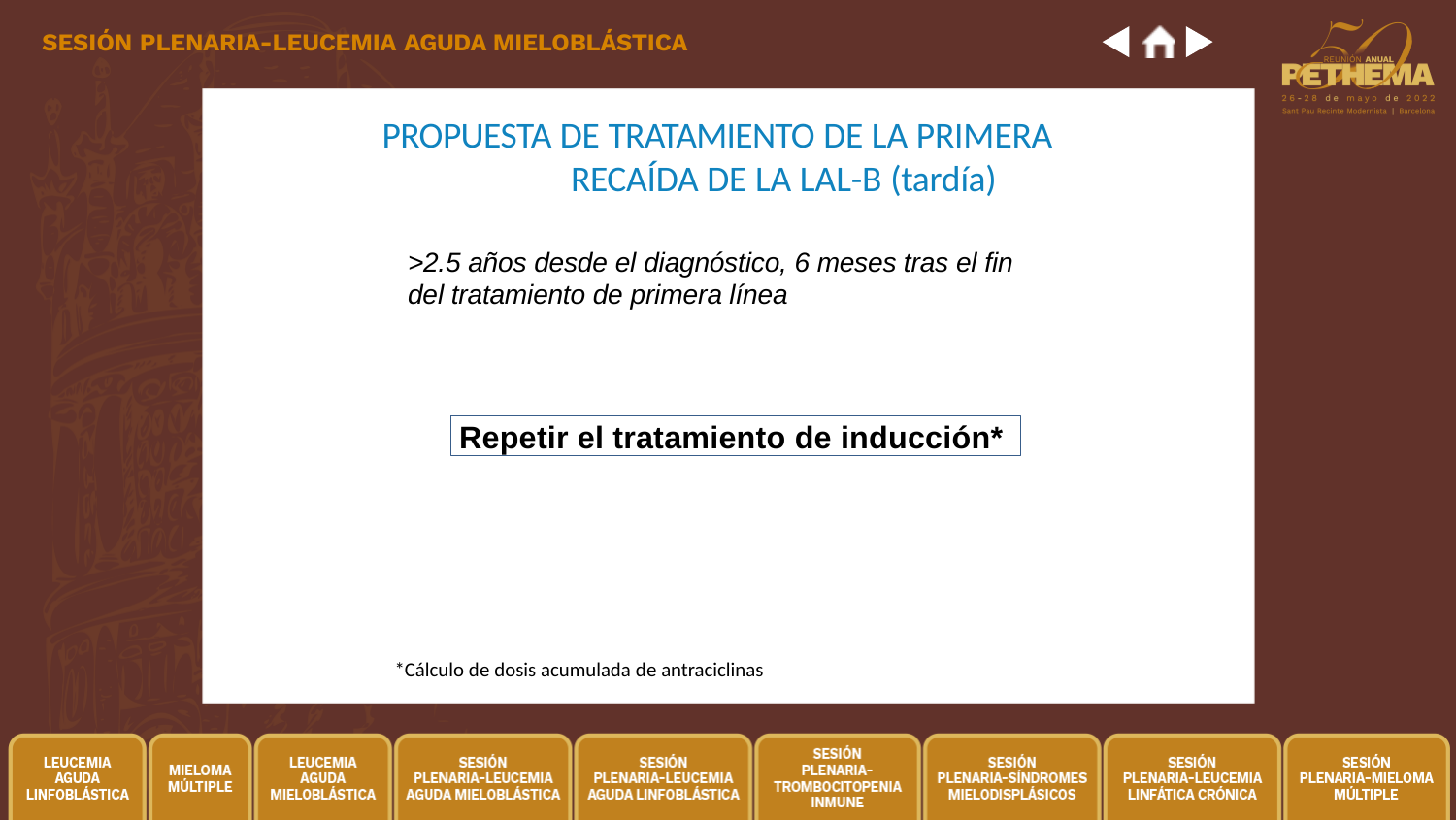

SESIÓN PLENARIA-LEUCEMIA AGUDA MIELOBLÁSTICA
PROPUESTA DE TRATAMIENTO DE LA PRIMERA  RECAÍDA DE LA LAL-B (tardía)
>2.5 años desde el diagnóstico, 6 meses tras el fin  del tratamiento de primera línea
Repetir el tratamiento de inducción*
*Cálculo de dosis acumulada de antraciclinas